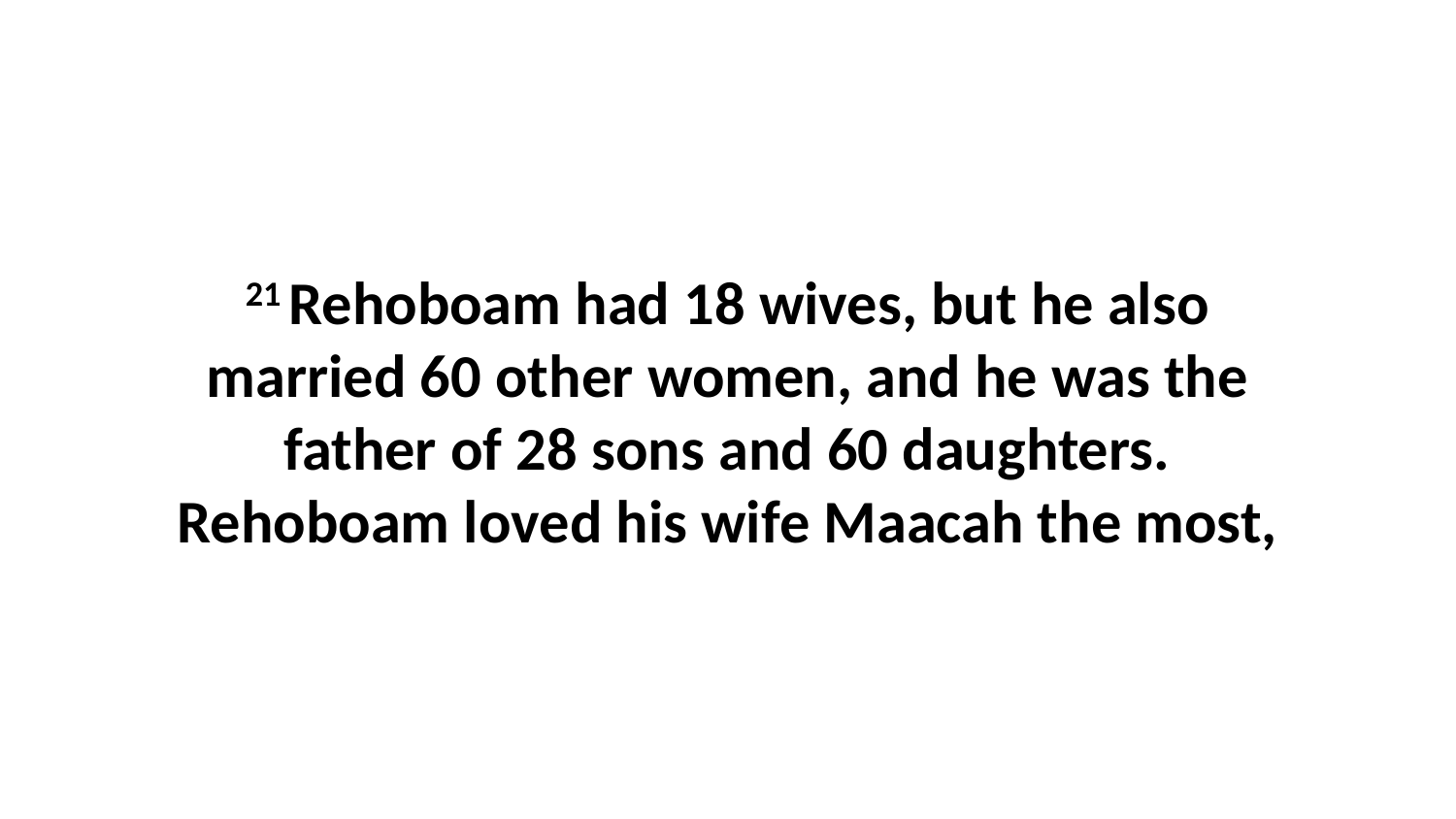

21 Rehoboam had 18 wives, but he also married 60 other women, and he was the father of 28 sons and 60 daughters. Rehoboam loved his wife Maacah the most,